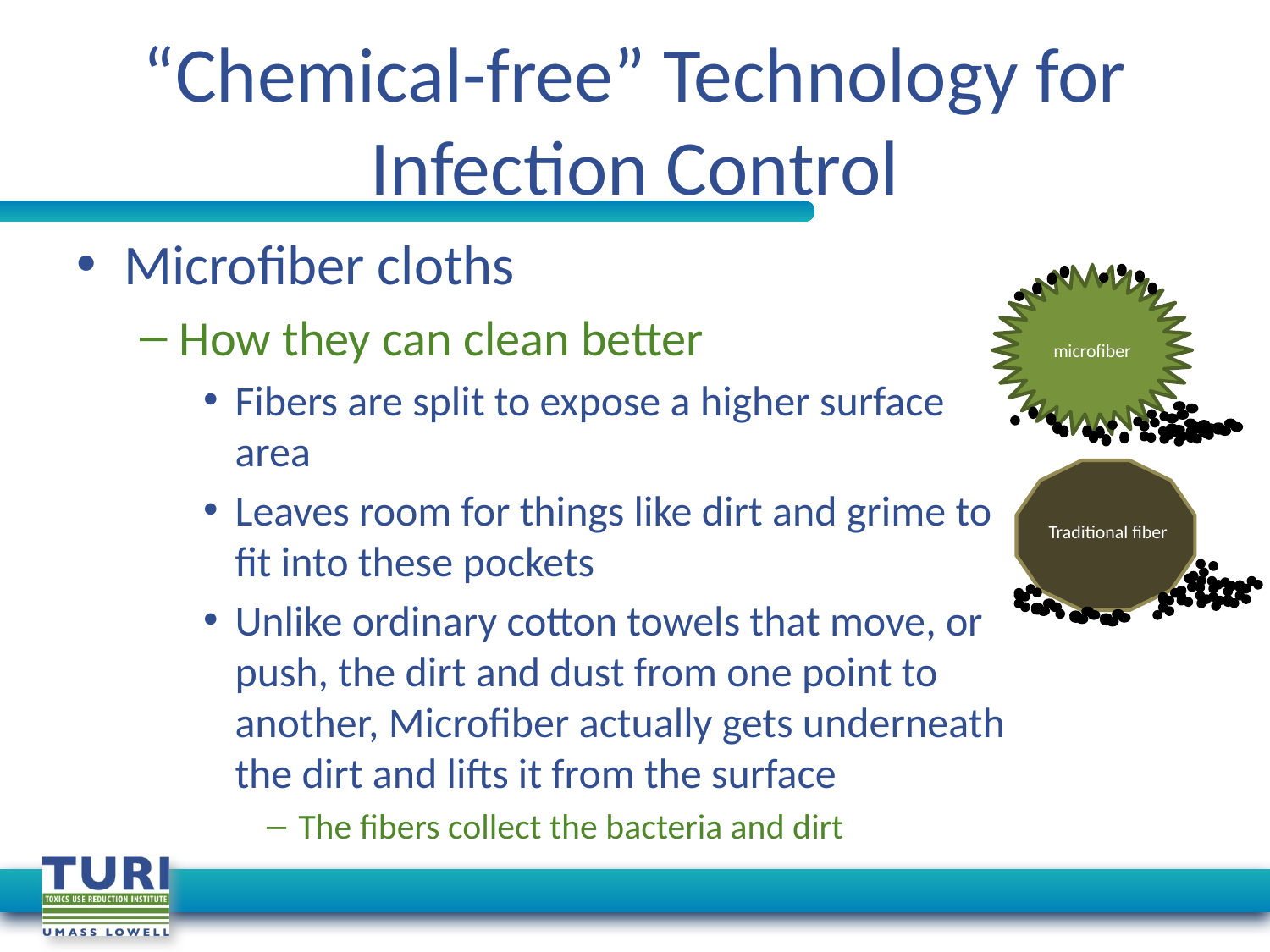

# “Chemical-free” Technology for Infection Control
Microfiber cloths
How they can clean better
Fibers are split to expose a higher surface area
Leaves room for things like dirt and grime to fit into these pockets
Unlike ordinary cotton towels that move, or push, the dirt and dust from one point to another, Microfiber actually gets underneath the dirt and lifts it from the surface
The fibers collect the bacteria and dirt
microfiber

Traditional fiber